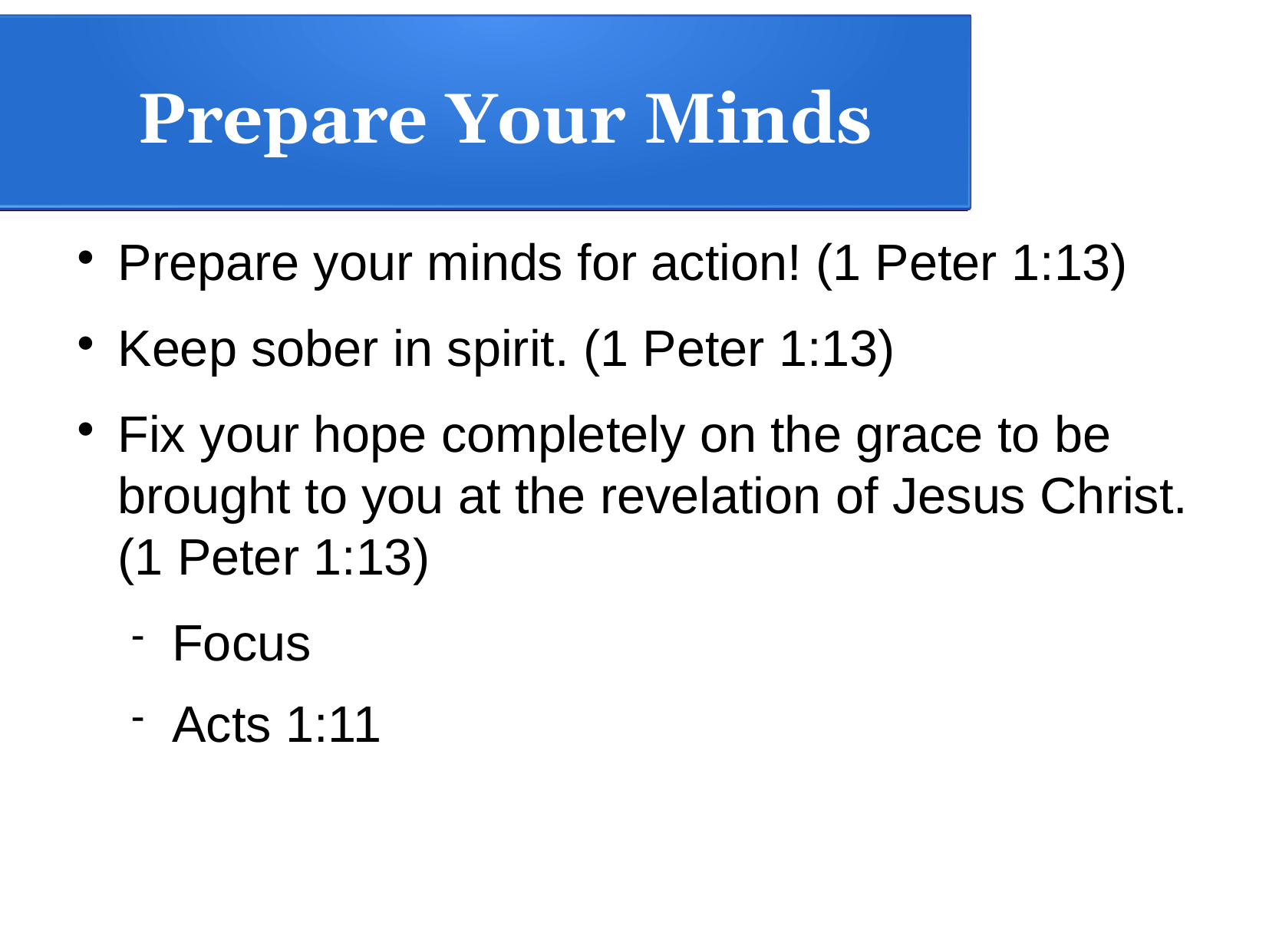

Prepare Your Minds
Prepare your minds for action! (1 Peter 1:13)
Keep sober in spirit. (1 Peter 1:13)
Fix your hope completely on the grace to be brought to you at the revelation of Jesus Christ. (1 Peter 1:13)
Focus
Acts 1:11